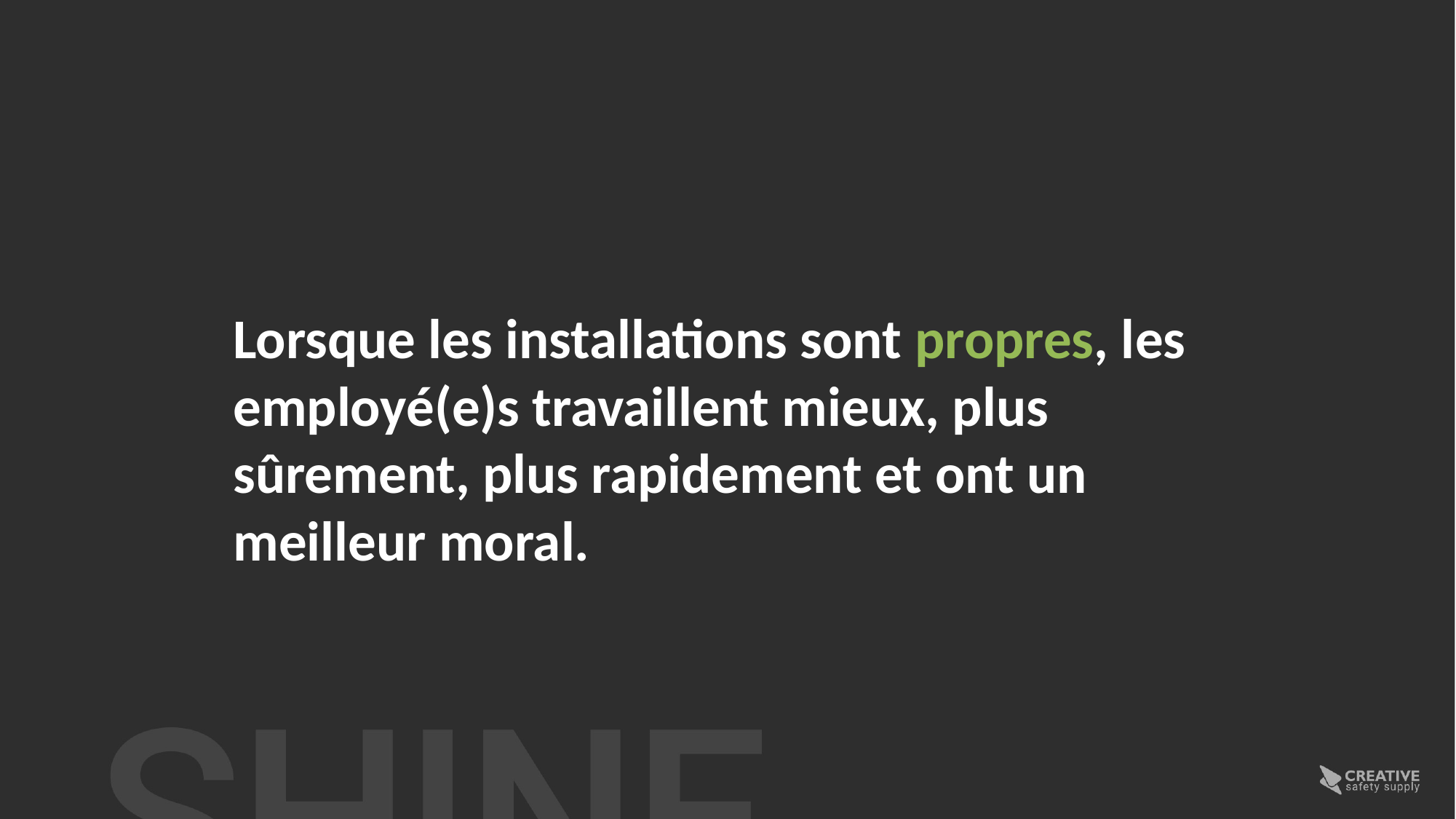

nettoyer

Lorsque les installations sont propres, les employé(e)s travaillent mieux, plus sûrement, plus rapidement et ont un meilleur moral.